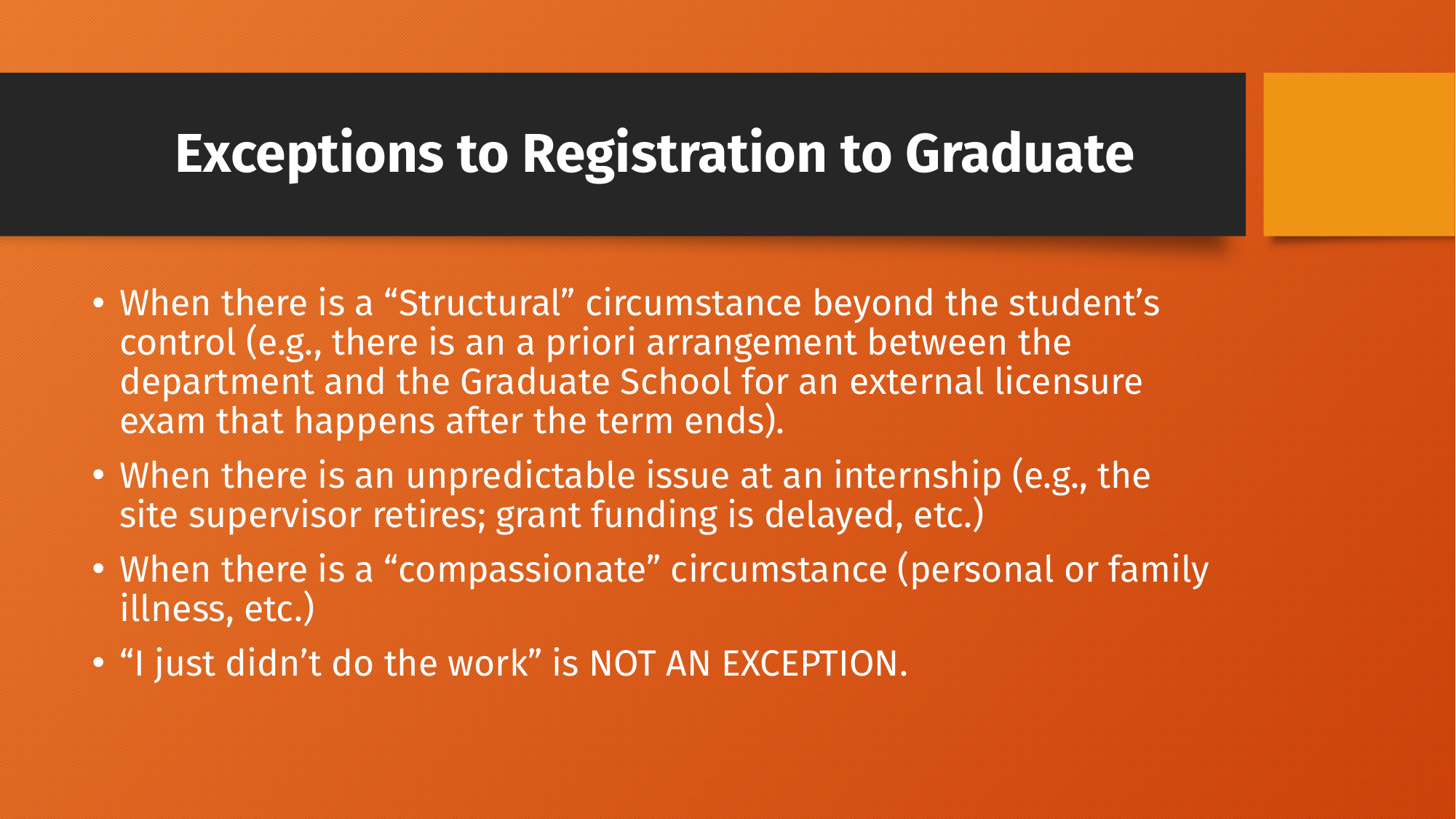

# Exceptions to Registration to Graduate
When there is a “Structural” circumstance beyond the student’s control (e.g., there is an a priori arrangement between the department and the Graduate School for an external licensure exam that happens after the term ends).
When there is an unpredictable issue at an internship (e.g., the site supervisor retires; grant funding is delayed, etc.)
When there is a “compassionate” circumstance (personal or family illness, etc.)
“I just didn’t do the work” is NOT AN EXCEPTION.